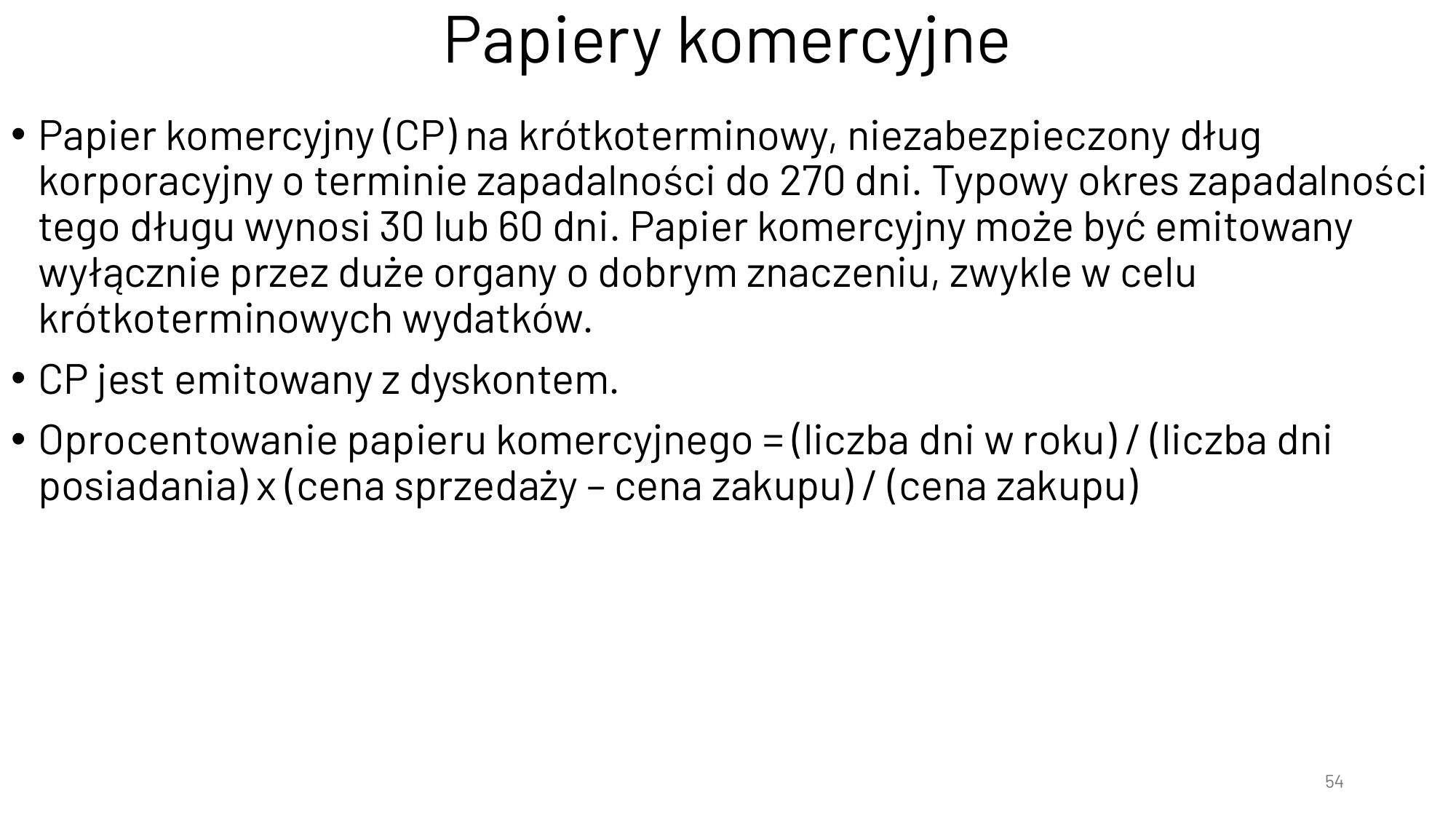

# Papiery komercyjne
Papier komercyjny (CP) na krótkoterminowy, niezabezpieczony dług korporacyjny o terminie zapadalności do 270 dni. Typowy okres zapadalności tego długu wynosi 30 lub 60 dni. Papier komercyjny może być emitowany wyłącznie przez duże organy o dobrym znaczeniu, zwykle w celu krótkoterminowych wydatków.
CP jest emitowany z dyskontem.
Oprocentowanie papieru komercyjnego = (liczba dni w roku) / (liczba dni posiadania) x (cena sprzedaży – cena zakupu) / (cena zakupu)
54